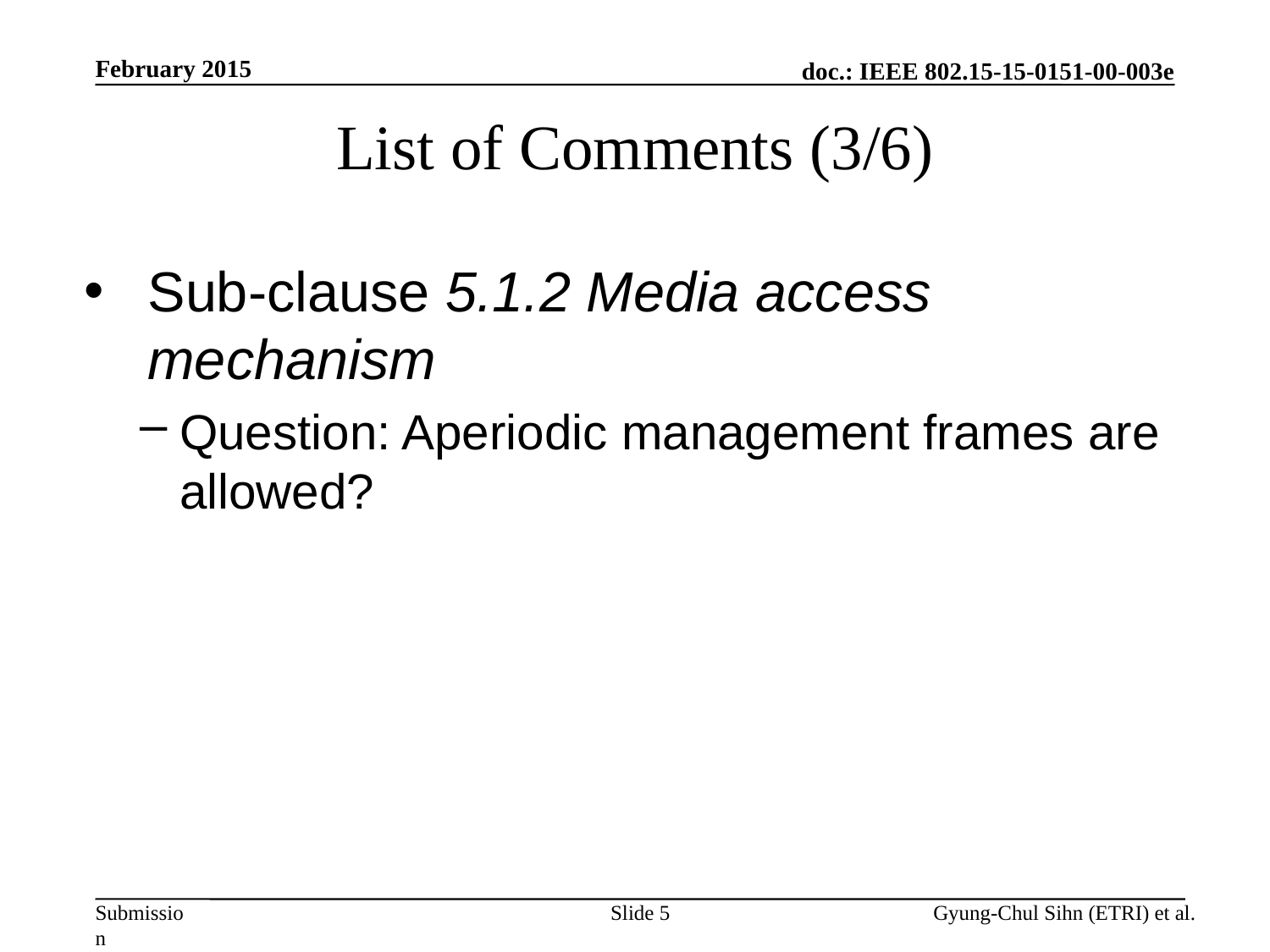

February 2015
# List of Comments (3/6)
Sub-clause 5.1.2 Media access mechanism
Question: Aperiodic management frames are allowed?
Slide 5
Gyung-Chul Sihn (ETRI) et al.